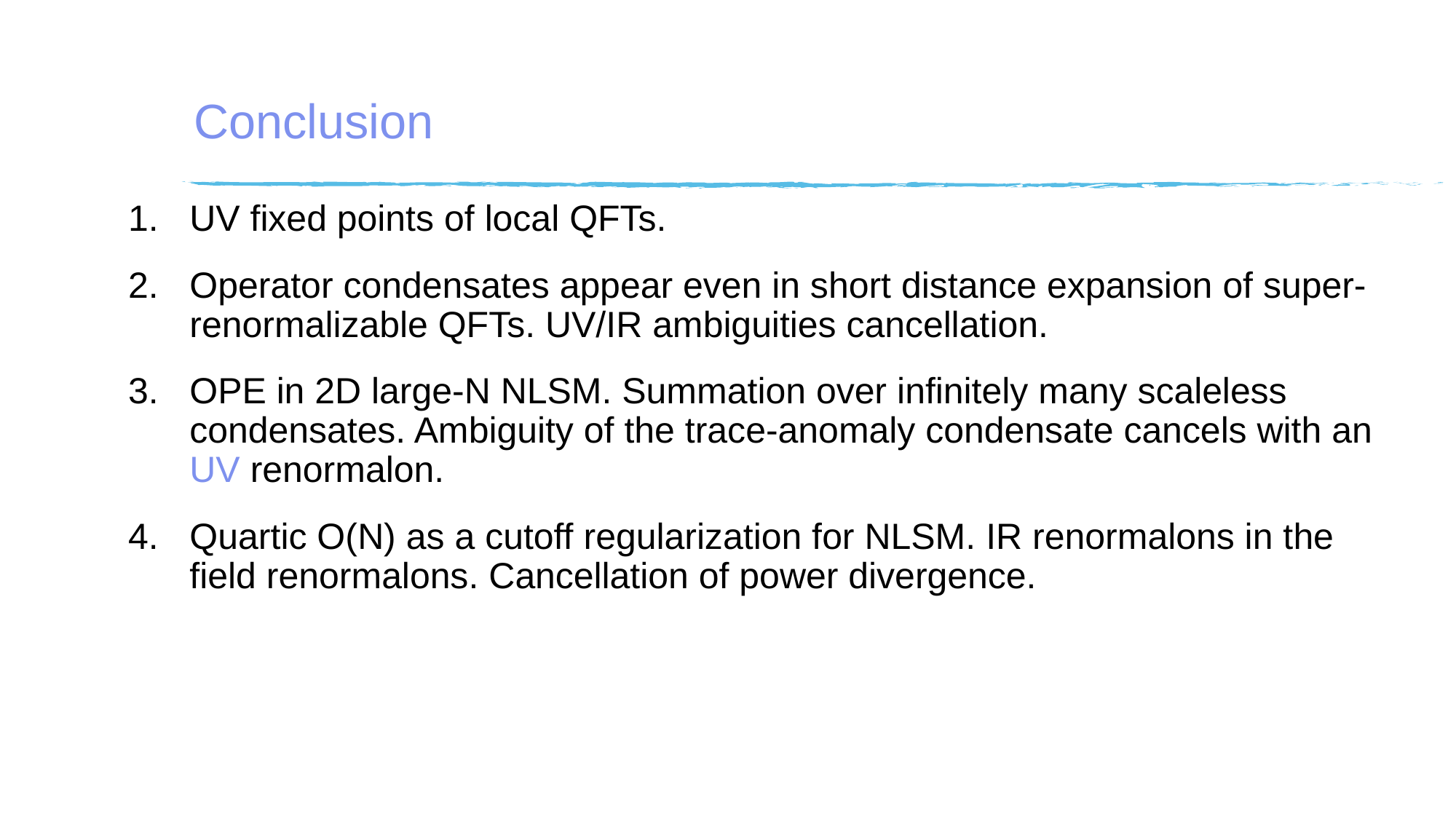

# Conclusion
UV fixed points of local QFTs.
Operator condensates appear even in short distance expansion of super-renormalizable QFTs. UV/IR ambiguities cancellation.
OPE in 2D large-N NLSM. Summation over infinitely many scaleless condensates. Ambiguity of the trace-anomaly condensate cancels with an UV renormalon.
Quartic O(N) as a cutoff regularization for NLSM. IR renormalons in the field renormalons. Cancellation of power divergence.